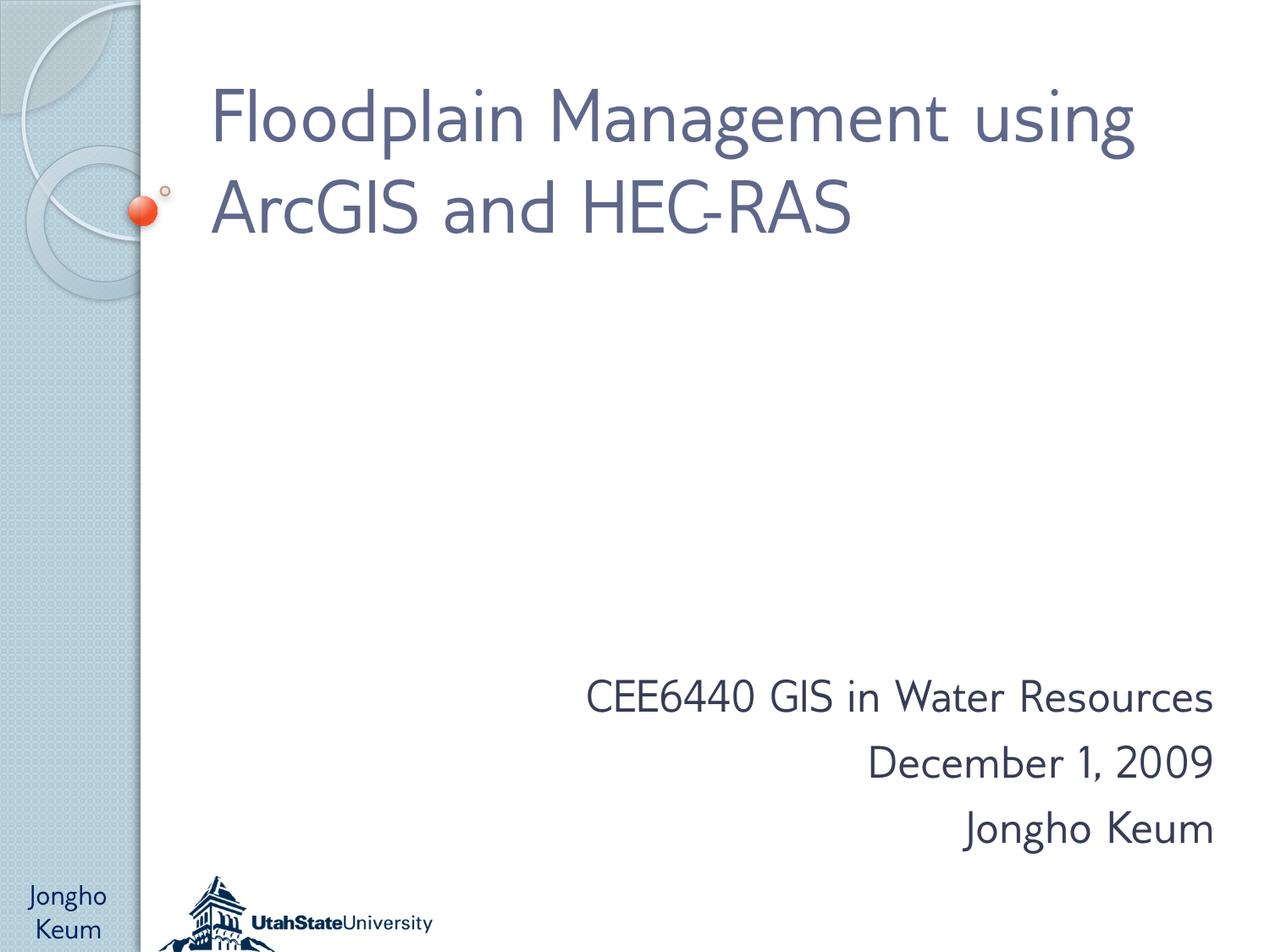

# Floodplain Management using ArcGIS and HEC-RAS
CEE6440 GIS in Water Resources
December 1, 2009
Jongho Keum